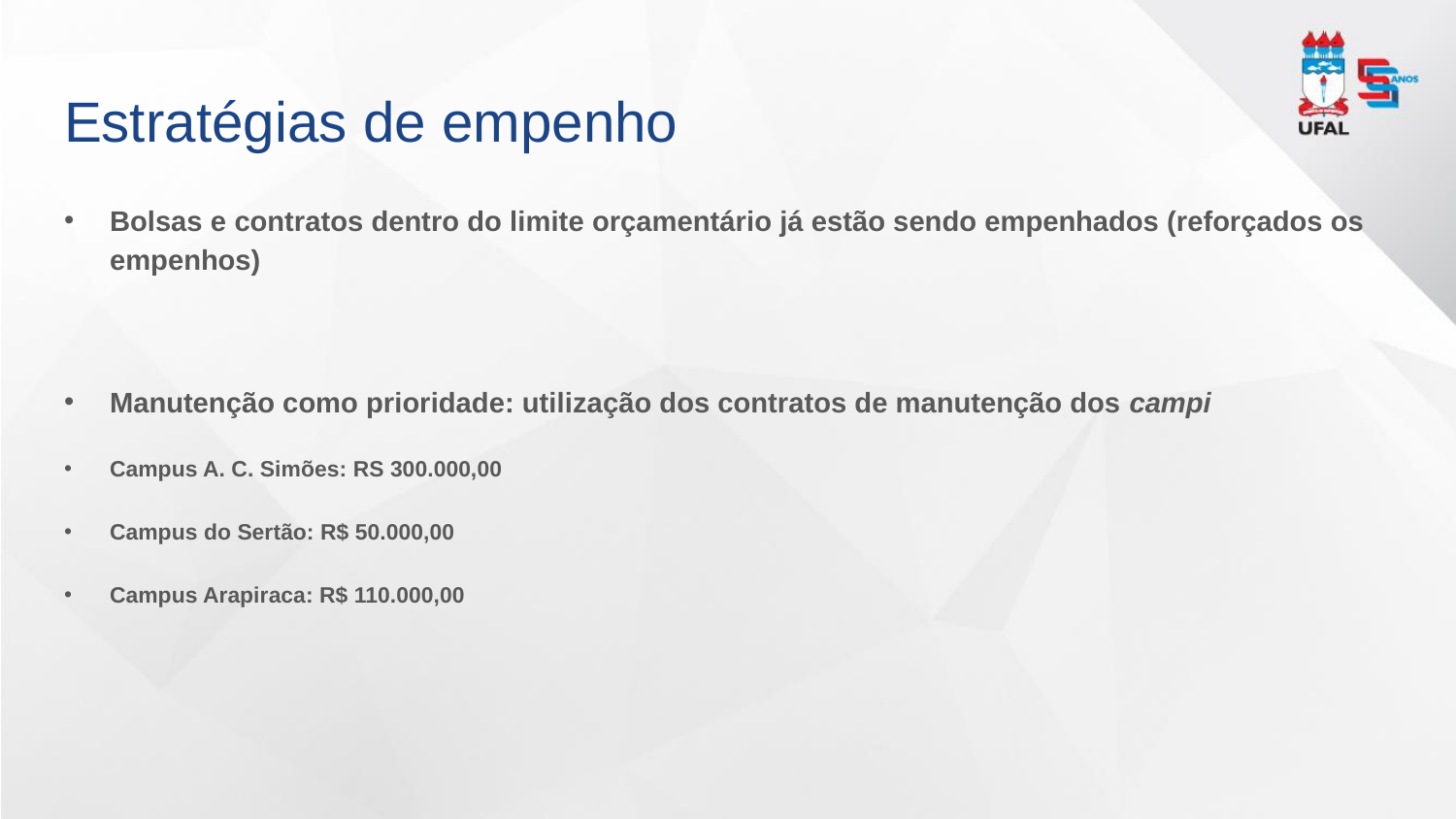

# Estratégias de empenho
Bolsas e contratos dentro do limite orçamentário já estão sendo empenhados (reforçados os empenhos)

Manutenção como prioridade: utilização dos contratos de manutenção dos campi
Campus A. C. Simões: RS 300.000,00
Campus do Sertão: R$ 50.000,00
Campus Arapiraca: R$ 110.000,00